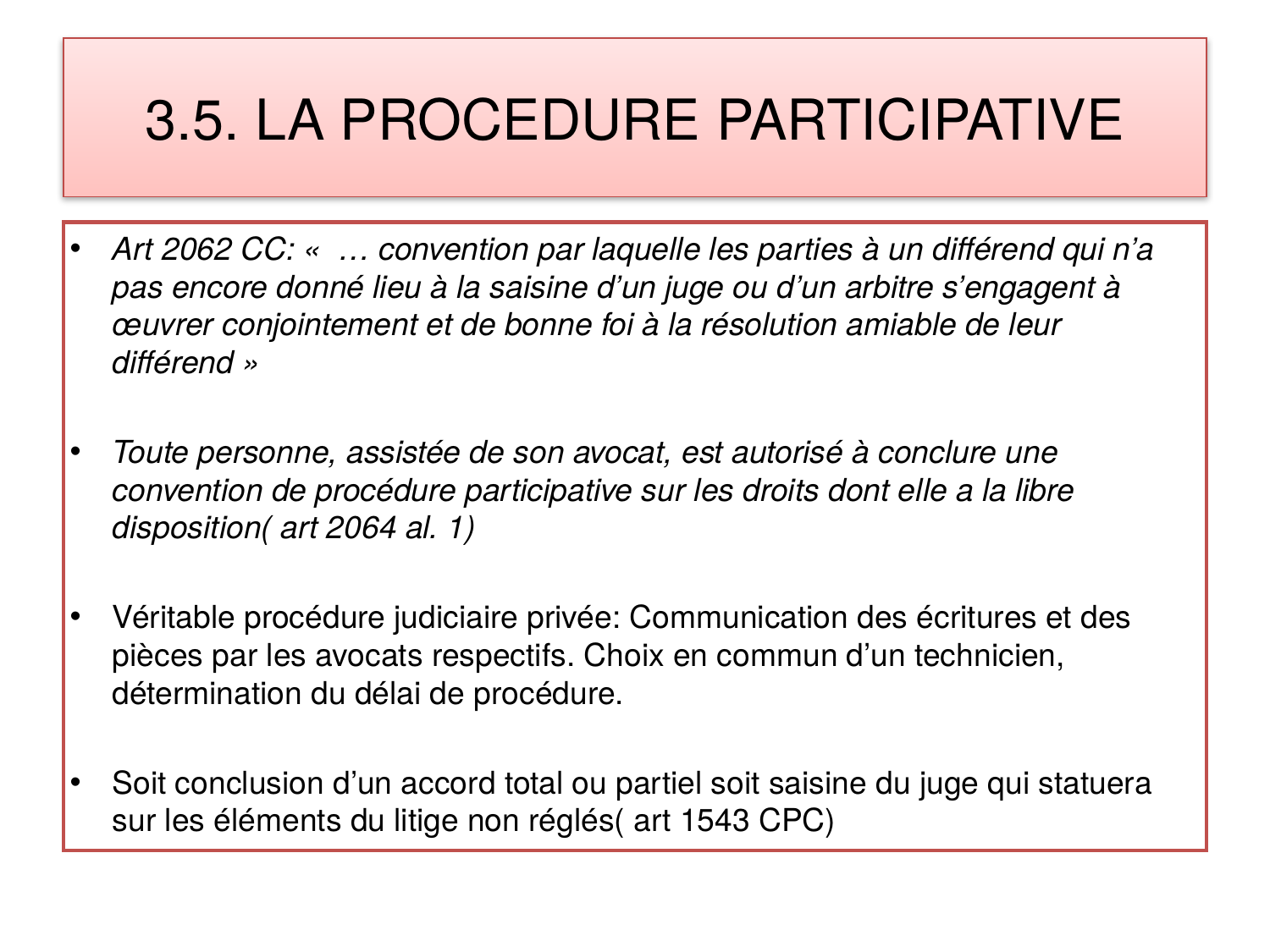

# 3.5. LA PROCEDURE PARTICIPATIVE
Art 2062 CC: «  … convention par laquelle les parties à un différend qui n’a pas encore donné lieu à la saisine d’un juge ou d’un arbitre s’engagent à œuvrer conjointement et de bonne foi à la résolution amiable de leur différend »

Toute personne, assistée de son avocat, est autorisé à conclure une convention de procédure participative sur les droits dont elle a la libre disposition( art 2064 al. 1)

Véritable procédure judiciaire privée: Communication des écritures et des pièces par les avocats respectifs. Choix en commun d’un technicien, détermination du délai de procédure.

Soit conclusion d’un accord total ou partiel soit saisine du juge qui statuera sur les éléments du litige non réglés( art 1543 CPC)